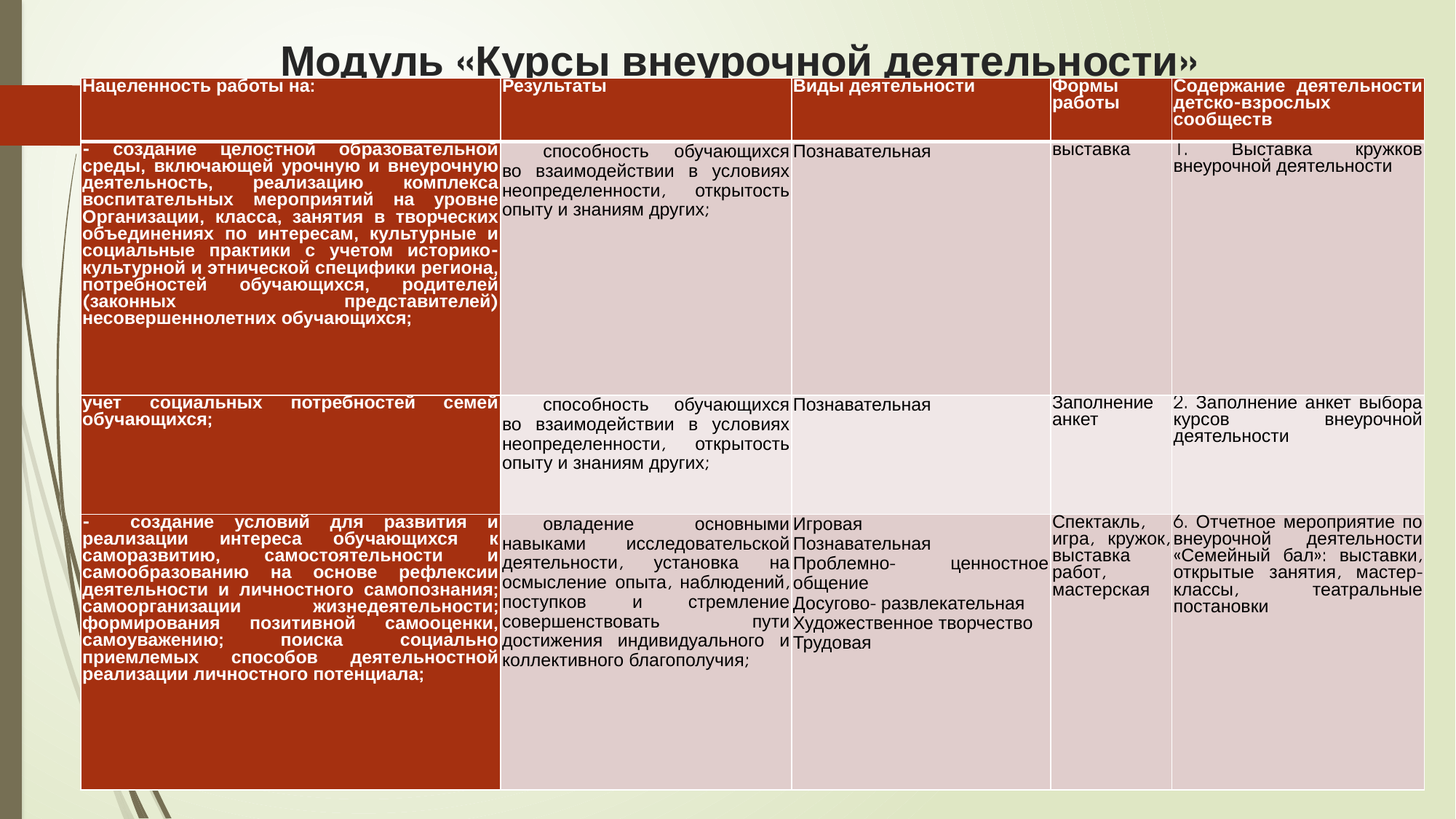

# Модуль «Курсы внеурочной деятельности»
| Нацеленность работы на: | Результаты | Виды деятельности | Формы работы | Содержание деятельности детско-взрослых сообществ |
| --- | --- | --- | --- | --- |
| - создание целостной образовательной среды, включающей урочную и внеурочную деятельность, реализацию комплекса воспитательных мероприятий на уровне Организации, класса, занятия в творческих объединениях по интересам, культурные и социальные практики с учетом историко-культурной и этнической специфики региона, потребностей обучающихся, родителей (законных представителей) несовершеннолетних обучающихся; | способность обучающихся во взаимодействии в условиях неопределенности, открытость опыту и знаниям других; | Познавательная | выставка | 1. Выставка кружков внеурочной деятельности |
| учет социальных потребностей семей обучающихся; | способность обучающихся во взаимодействии в условиях неопределенности, открытость опыту и знаниям других; | Познавательная | Заполнение анкет | 2. Заполнение анкет выбора курсов внеурочной деятельности |
| - создание условий для развития и реализации интереса обучающихся к саморазвитию, самостоятельности и самообразованию на основе рефлексии деятельности и личностного самопознания; самоорганизации жизнедеятельности; формирования позитивной самооценки, самоуважению; поиска социально приемлемых способов деятельностной реализации личностного потенциала; | овладение основными навыками исследовательской деятельности, установка на осмысление опыта, наблюдений, поступков и стремление совершенствовать пути достижения индивидуального и коллективного благополучия; | Игровая Познавательная Проблемно- ценностное общение Досугово- развлекательная Художественное творчество Трудовая | Спектакль, игра, кружок, выставка работ, мастерская | 6. Отчетное мероприятие по внеурочной деятельности «Семейный бал»: выставки, открытые занятия, мастер-классы, театральные постановки |